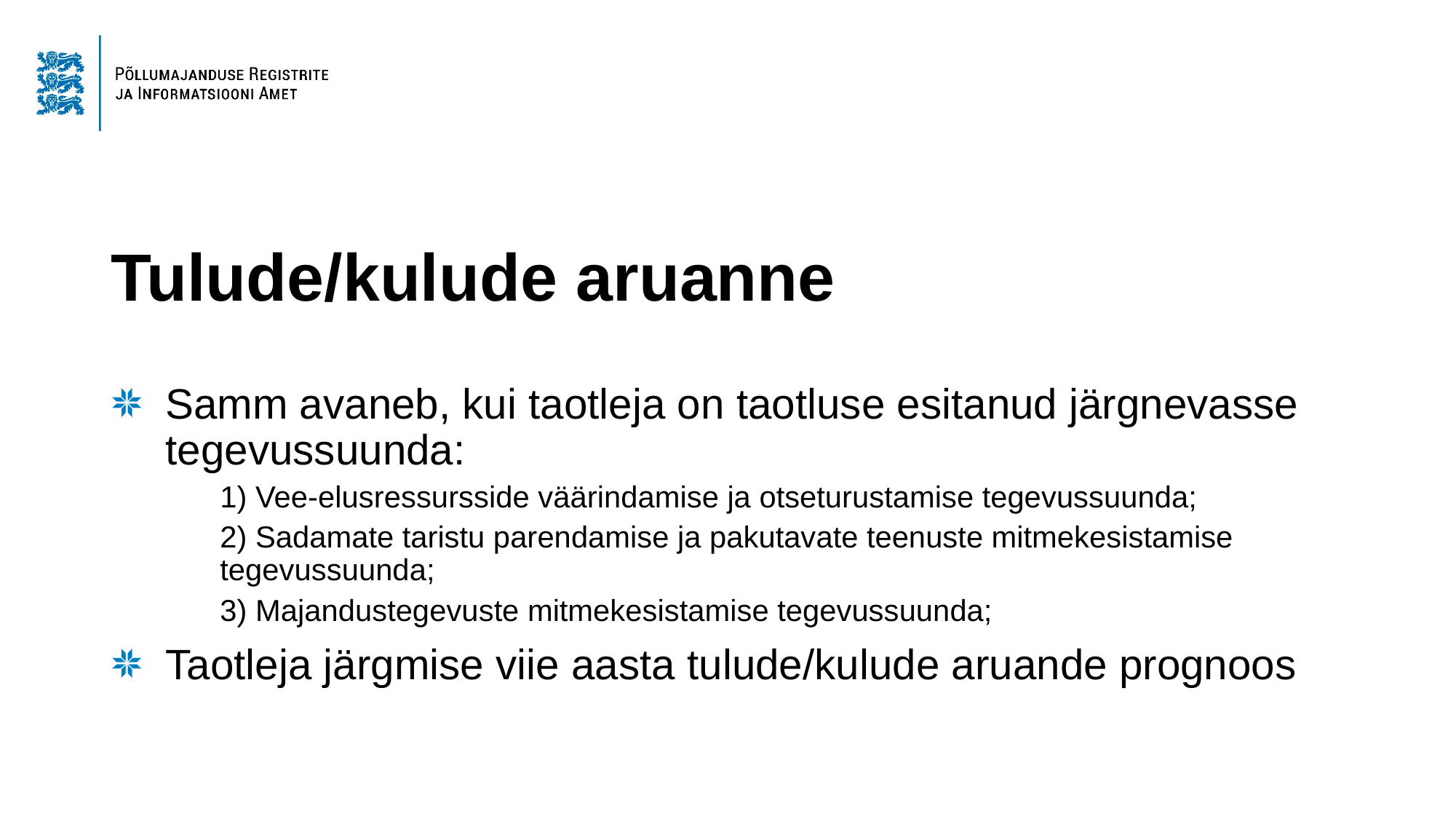

# Tulude/kulude aruanne
Samm avaneb, kui taotleja on taotluse esitanud järgnevasse tegevussuunda:
1) Vee-elusressursside väärindamise ja otseturustamise tegevussuunda;
2) Sadamate taristu parendamise ja pakutavate teenuste mitmekesistamise tegevussuunda;
3) Majandustegevuste mitmekesistamise tegevussuunda;
Taotleja järgmise viie aasta tulude/kulude aruande prognoos